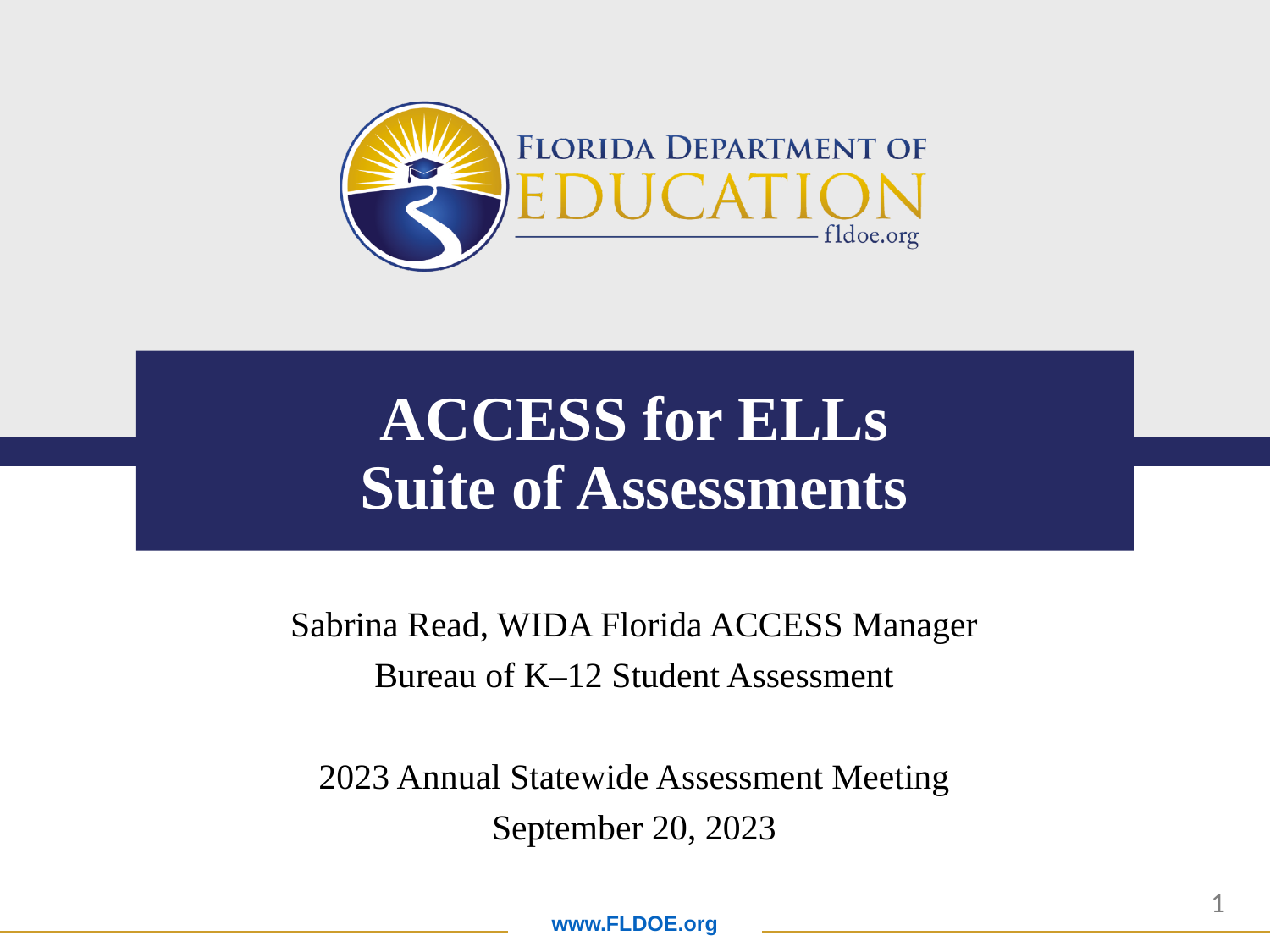

# ACCESS for ELLs Suite of Assessments
Sabrina Read, WIDA Florida ACCESS Manager
Bureau of K–12 Student Assessment

2023 Annual Statewide Assessment Meeting
September 20, 2023